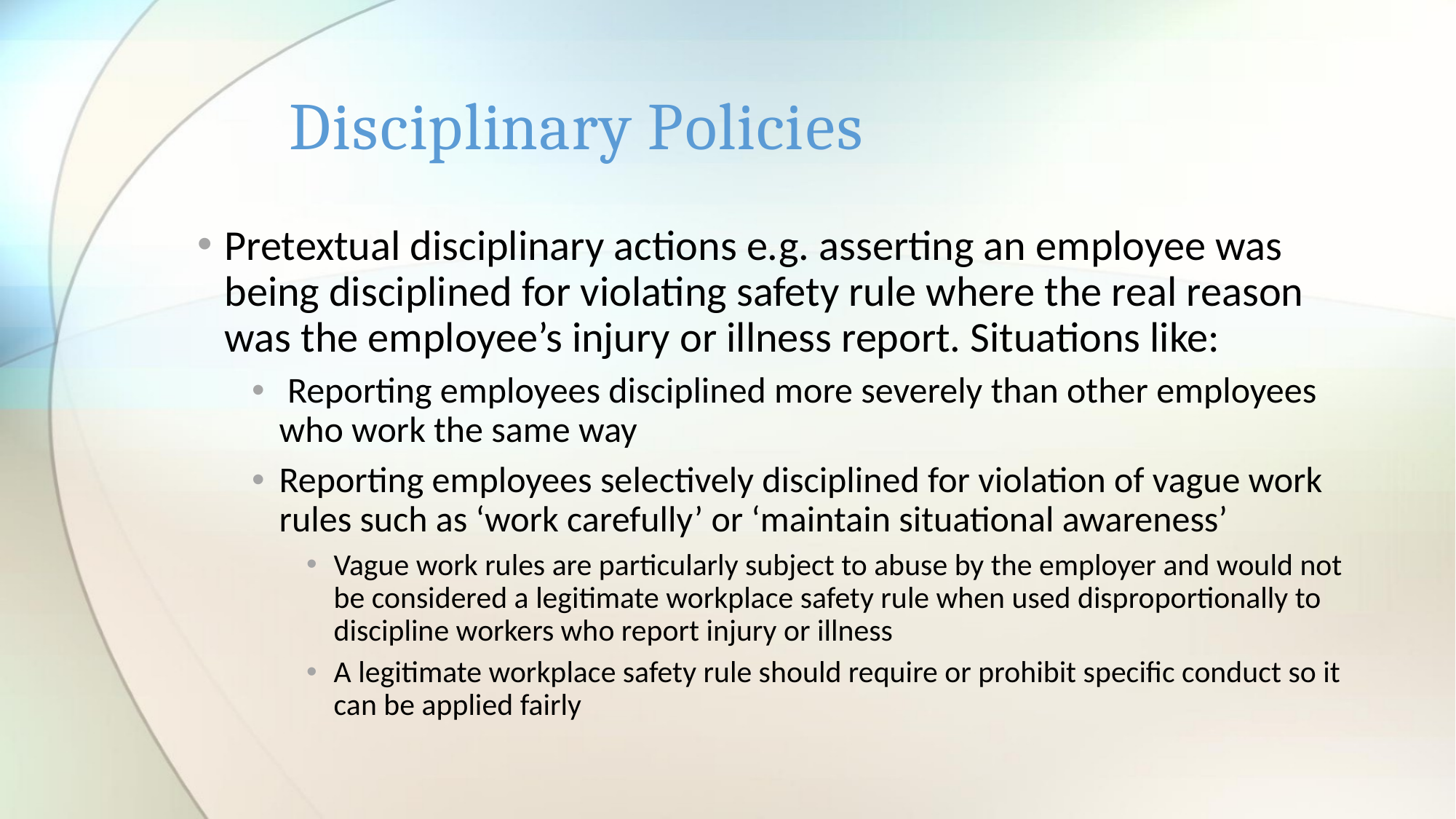

# Disciplinary Policies
Pretextual disciplinary actions e.g. asserting an employee was being disciplined for violating safety rule where the real reason was the employee’s injury or illness report. Situations like:
 Reporting employees disciplined more severely than other employees who work the same way
Reporting employees selectively disciplined for violation of vague work rules such as ‘work carefully’ or ‘maintain situational awareness’
Vague work rules are particularly subject to abuse by the employer and would not be considered a legitimate workplace safety rule when used disproportionally to discipline workers who report injury or illness
A legitimate workplace safety rule should require or prohibit specific conduct so it can be applied fairly